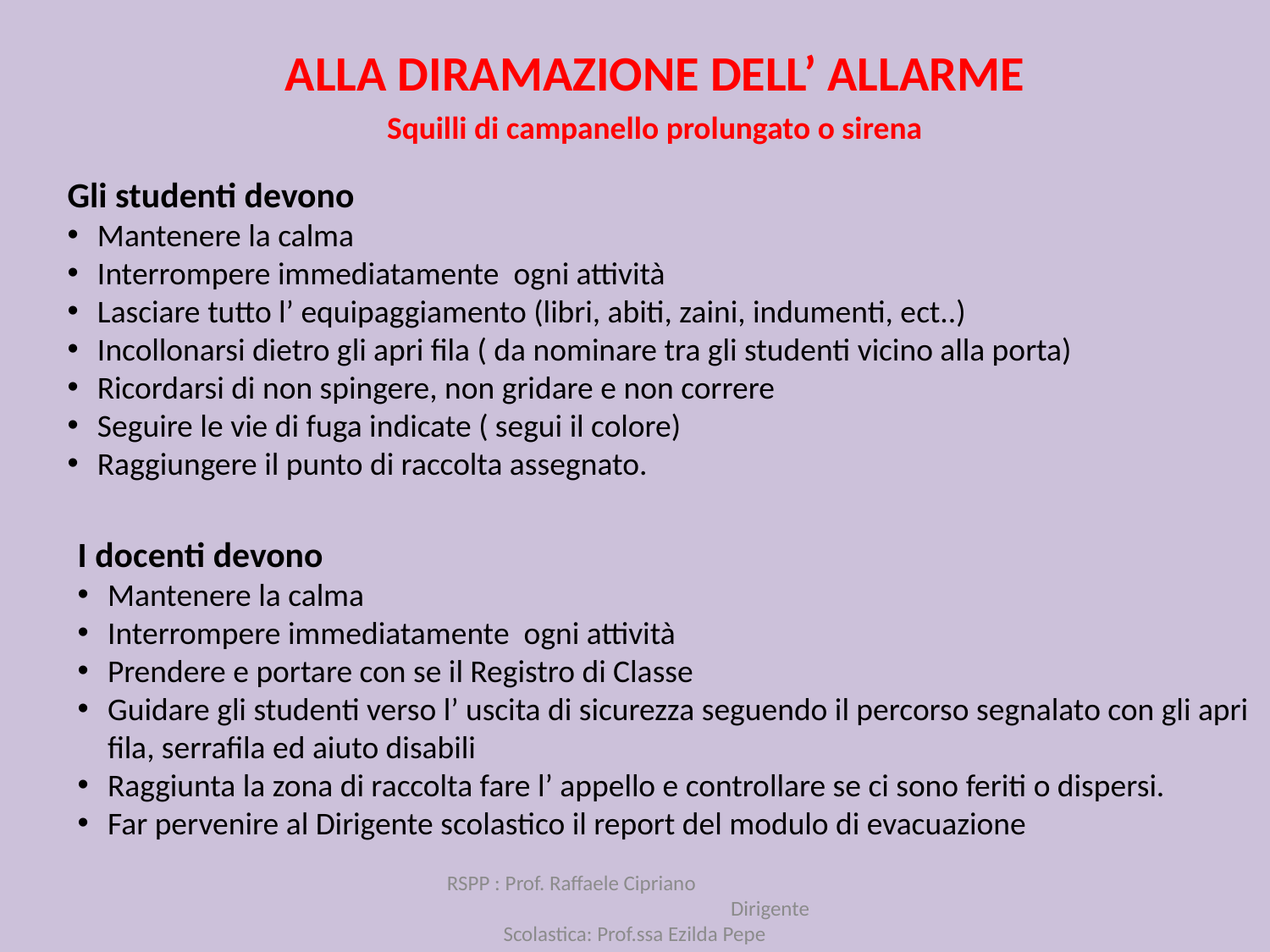

ALLA DIRAMAZIONE DELL’ ALLARME
Squilli di campanello prolungato o sirena
Gli studenti devono
Mantenere la calma
Interrompere immediatamente  ogni attività
Lasciare tutto l’ equipaggiamento (libri, abiti, zaini, indumenti, ect..)
Incollonarsi dietro gli apri fila ( da nominare tra gli studenti vicino alla porta)
Ricordarsi di non spingere, non gridare e non correre
Seguire le vie di fuga indicate ( segui il colore)
Raggiungere il punto di raccolta assegnato.
I docenti devono
Mantenere la calma
Interrompere immediatamente  ogni attività
Prendere e portare con se il Registro di Classe
Guidare gli studenti verso l’ uscita di sicurezza seguendo il percorso segnalato con gli apri fila, serrafila ed aiuto disabili
Raggiunta la zona di raccolta fare l’ appello e controllare se ci sono feriti o dispersi.
Far pervenire al Dirigente scolastico il report del modulo di evacuazione
RSPP : Prof. Raffaele Cipriano                                                                                   Dirigente Scolastica: Prof.ssa Ezilda Pepe